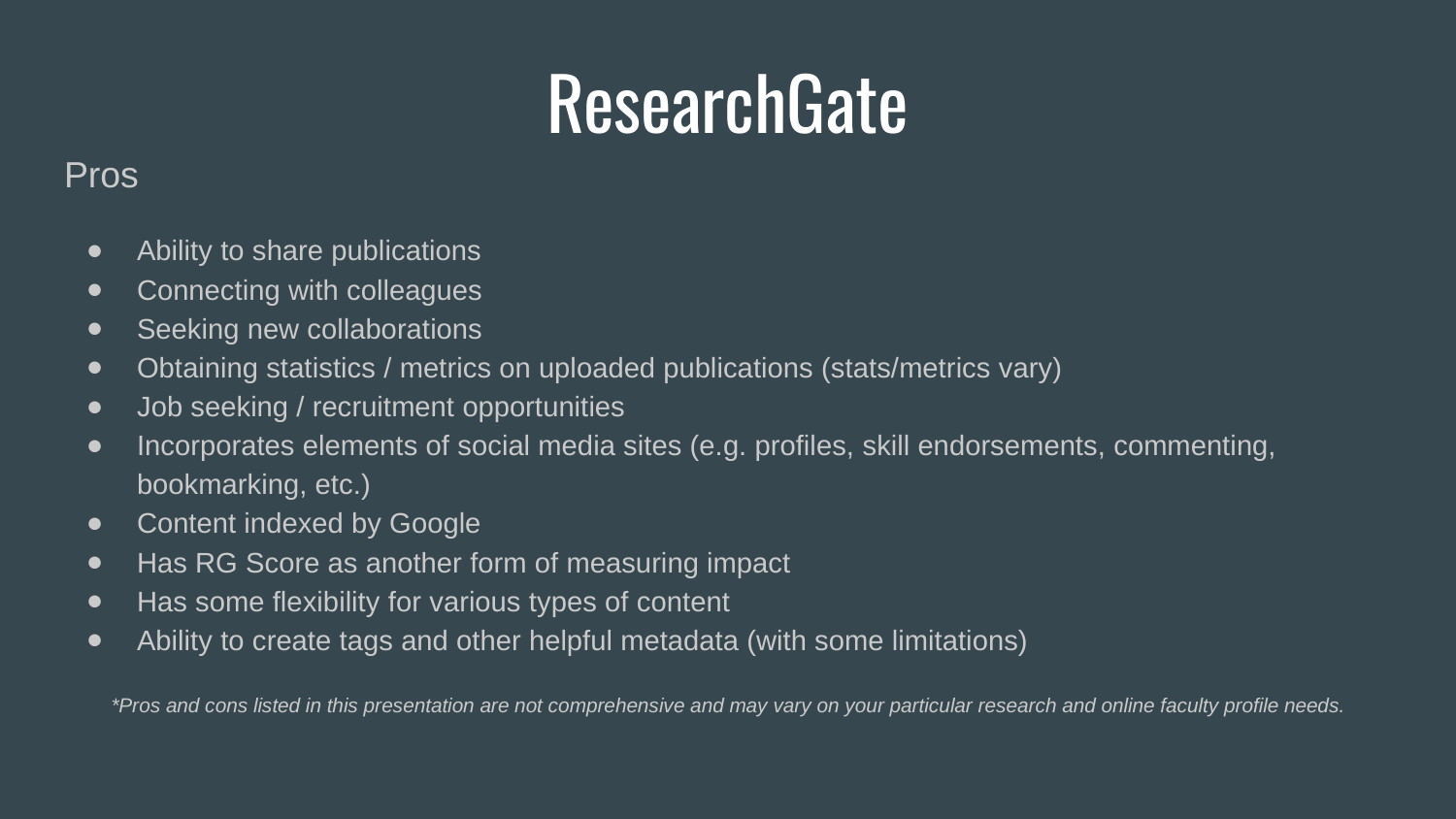

# ResearchGate
Pros
Ability to share publications
Connecting with colleagues
Seeking new collaborations
Obtaining statistics / metrics on uploaded publications (stats/metrics vary)
Job seeking / recruitment opportunities
Incorporates elements of social media sites (e.g. profiles, skill endorsements, commenting, bookmarking, etc.)
Content indexed by Google
Has RG Score as another form of measuring impact
Has some flexibility for various types of content
Ability to create tags and other helpful metadata (with some limitations)
*Pros and cons listed in this presentation are not comprehensive and may vary on your particular research and online faculty profile needs.